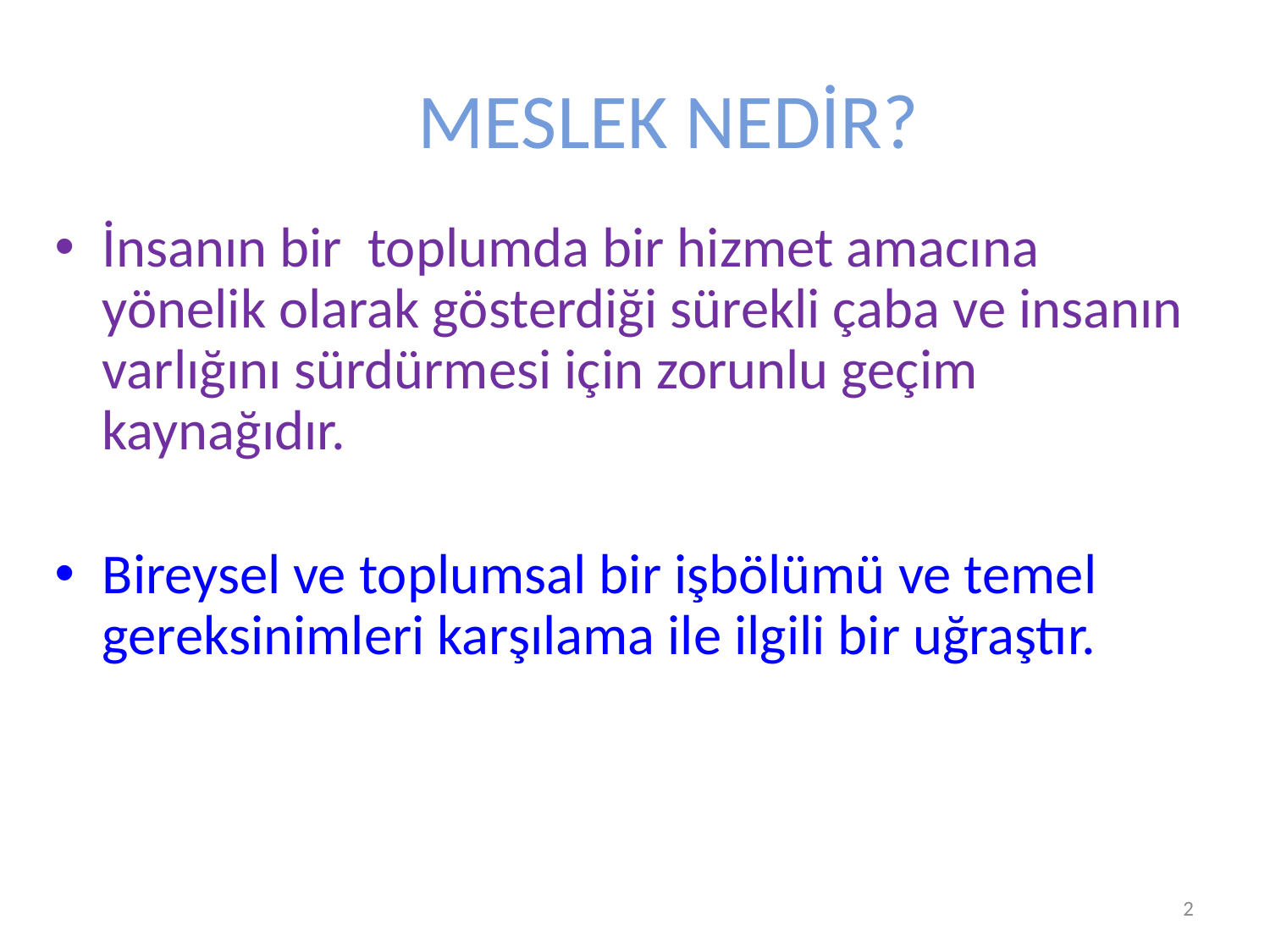

# MESLEK NEDİR?
İnsanın bir  toplumda bir hizmet amacına yönelik olarak gösterdiği sürekli çaba ve insanın varlığını sürdürmesi için zorunlu geçim kaynağıdır.

Bireysel ve toplumsal bir işbölümü ve temel gereksinimleri karşılama ile ilgili bir uğraştır.
Prof. Dr. Semiyha TUNCEL
2